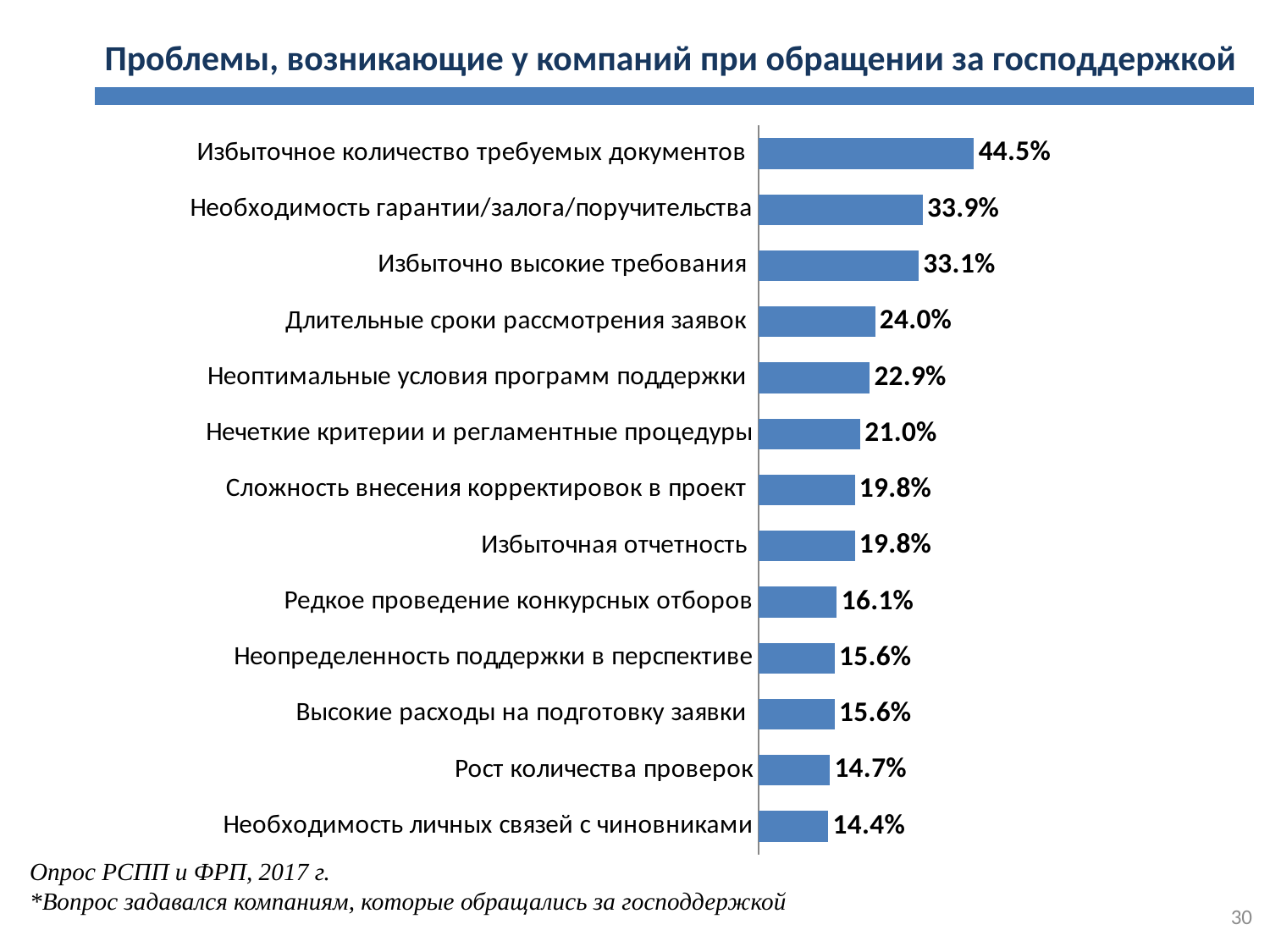

Проблемы, возникающие у компаний при обращении за господдержкой

### Chart

| Category | % |
|---|---|
| Избыточное количество требуемых документов  | 0.44516129032258067 |
| Необходимость гарантии/залога/поручительства | 0.33870967741935487 |
| Избыточно высокие требования  | 0.3306451612903226 |
| Длительные сроки рассмотрения заявок  | 0.2403225806451613 |
| Неоптимальные условия программ поддержки  | 0.22903225806451613 |
| Нечеткие критерии и регламентные процедуры | 0.20967741935483872 |
| Сложность внесения корректировок в проект  | 0.19838709677419358 |
| Избыточная отчетность  | 0.19838709677419358 |
| Редкое проведение конкурсных отборов | 0.16129032258064518 |
| Неопределенность поддержки в перспективе | 0.15645161290322585 |
| Высокие расходы на подготовку заявки  | 0.15645161290322585 |
| Рост количества проверок | 0.1467741935483871 |
| Необходимость личных связей с чиновниками | 0.14354838709677425 |
Опрос РСПП и ФРП, 2017 г.
*Вопрос задавался компаниям, которые обращались за господдержкой

30